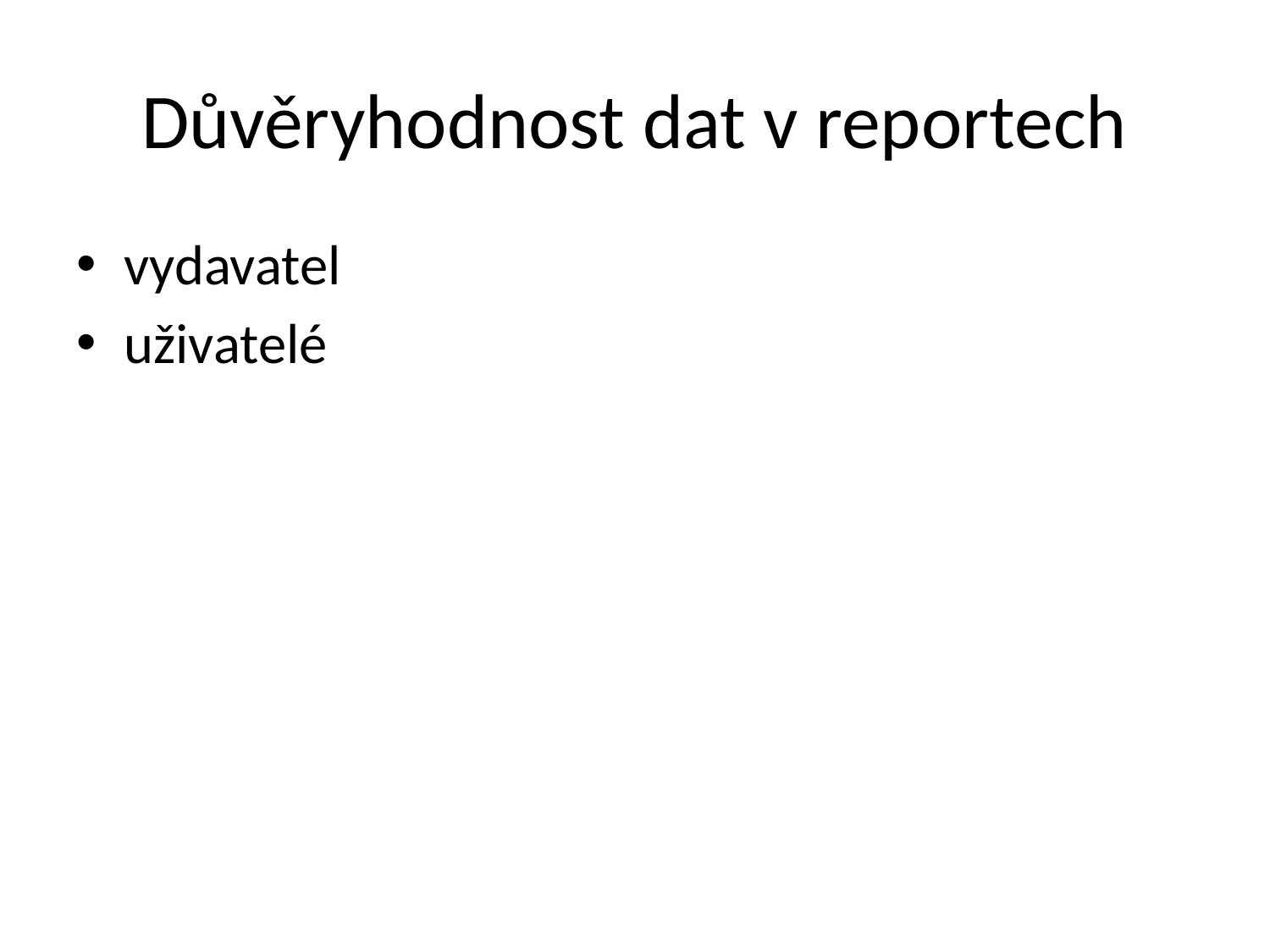

# Důvěryhodnost dat v reportech
vydavatel
uživatelé